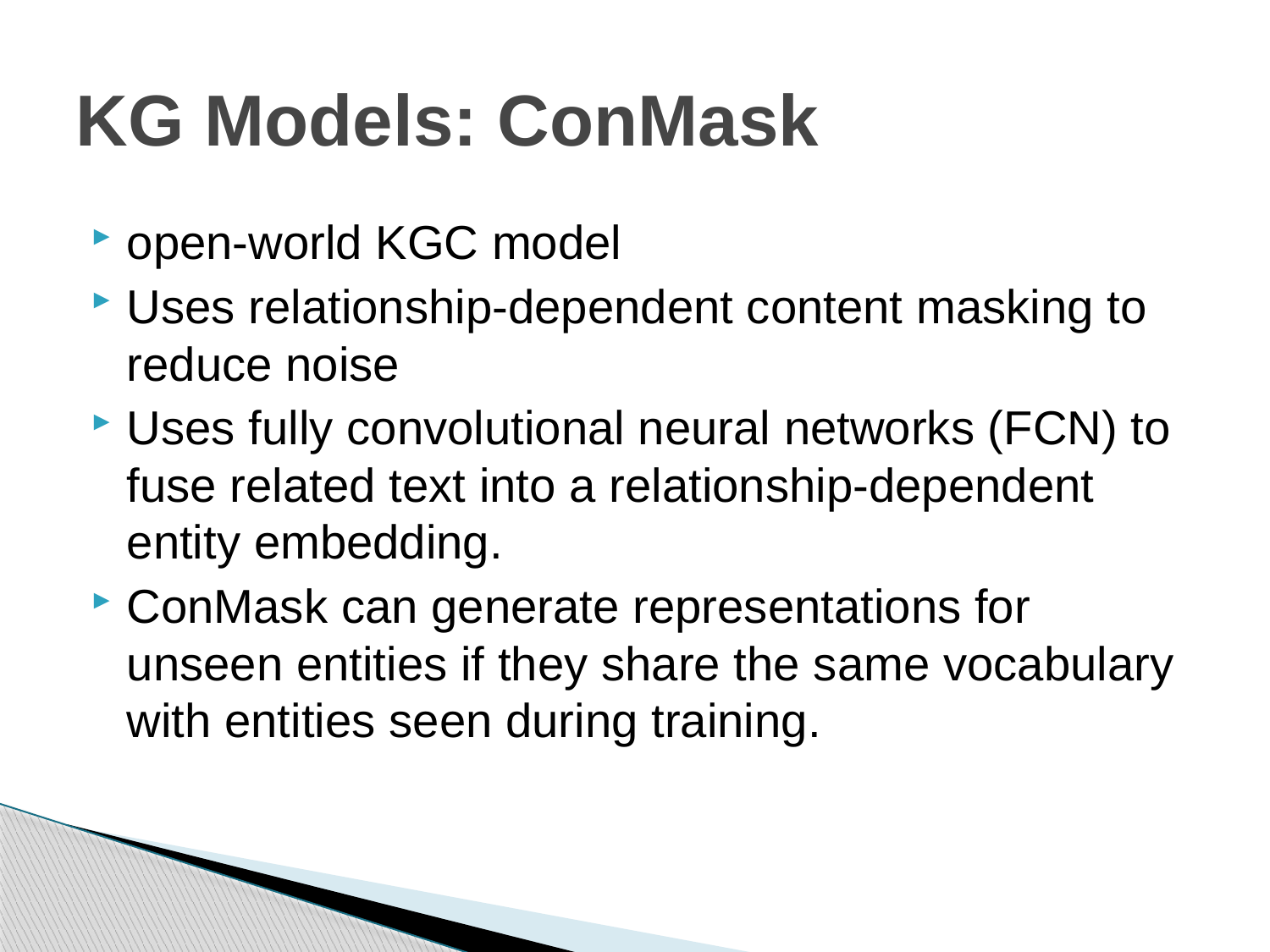

# KG Models: ConMask
open-world KGC model
Uses relationship-dependent content masking to reduce noise
Uses fully convolutional neural networks (FCN) to fuse related text into a relationship-dependent entity embedding.
ConMask can generate representations for unseen entities if they share the same vocabulary with entities seen during training.